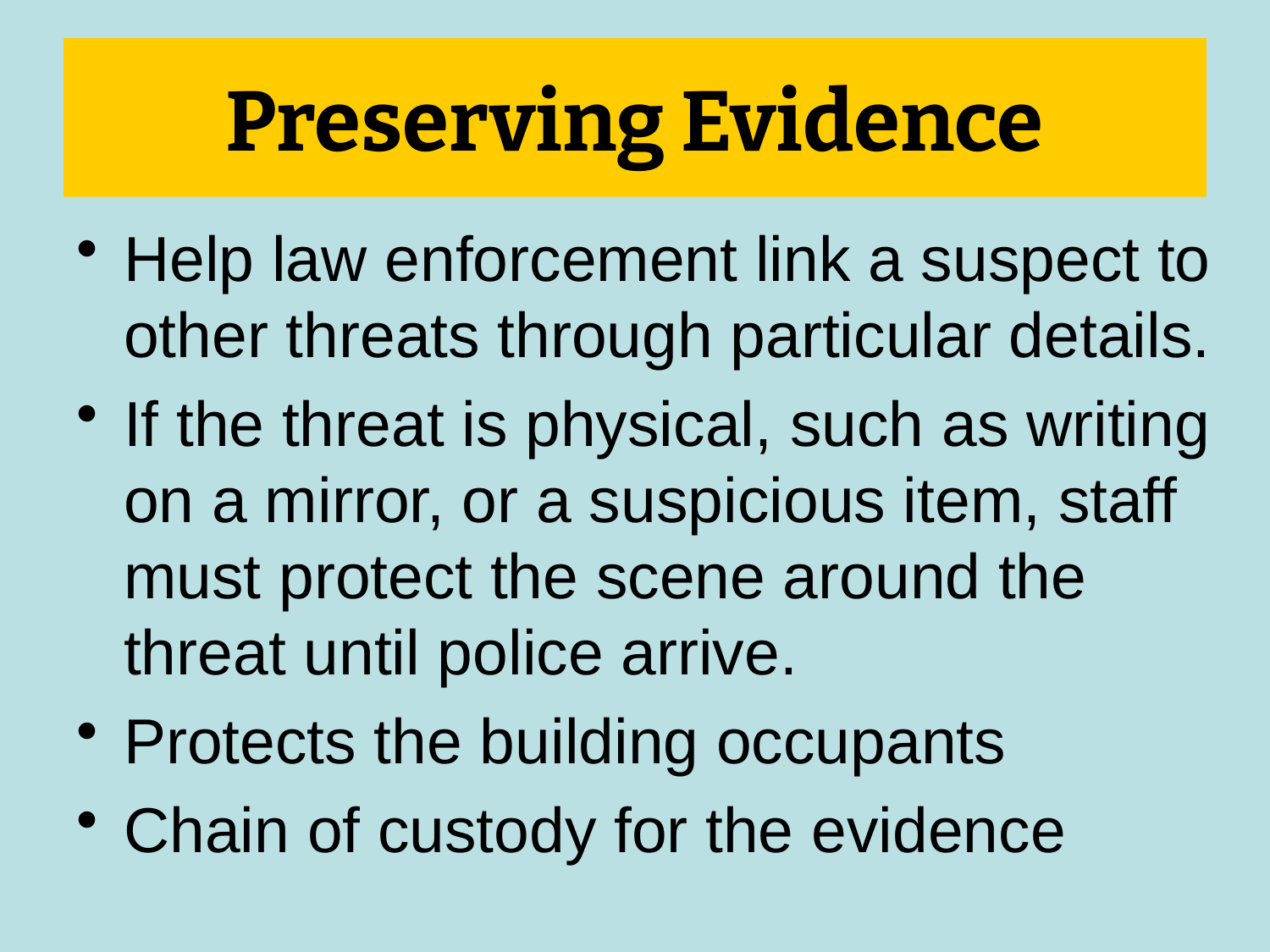

# Preserving Evidence
Help law enforcement link a suspect to other threats through particular details.
If the threat is physical, such as writing on a mirror, or a suspicious item, staff must protect the scene around the threat until police arrive.
Protects the building occupants
Chain of custody for the evidence